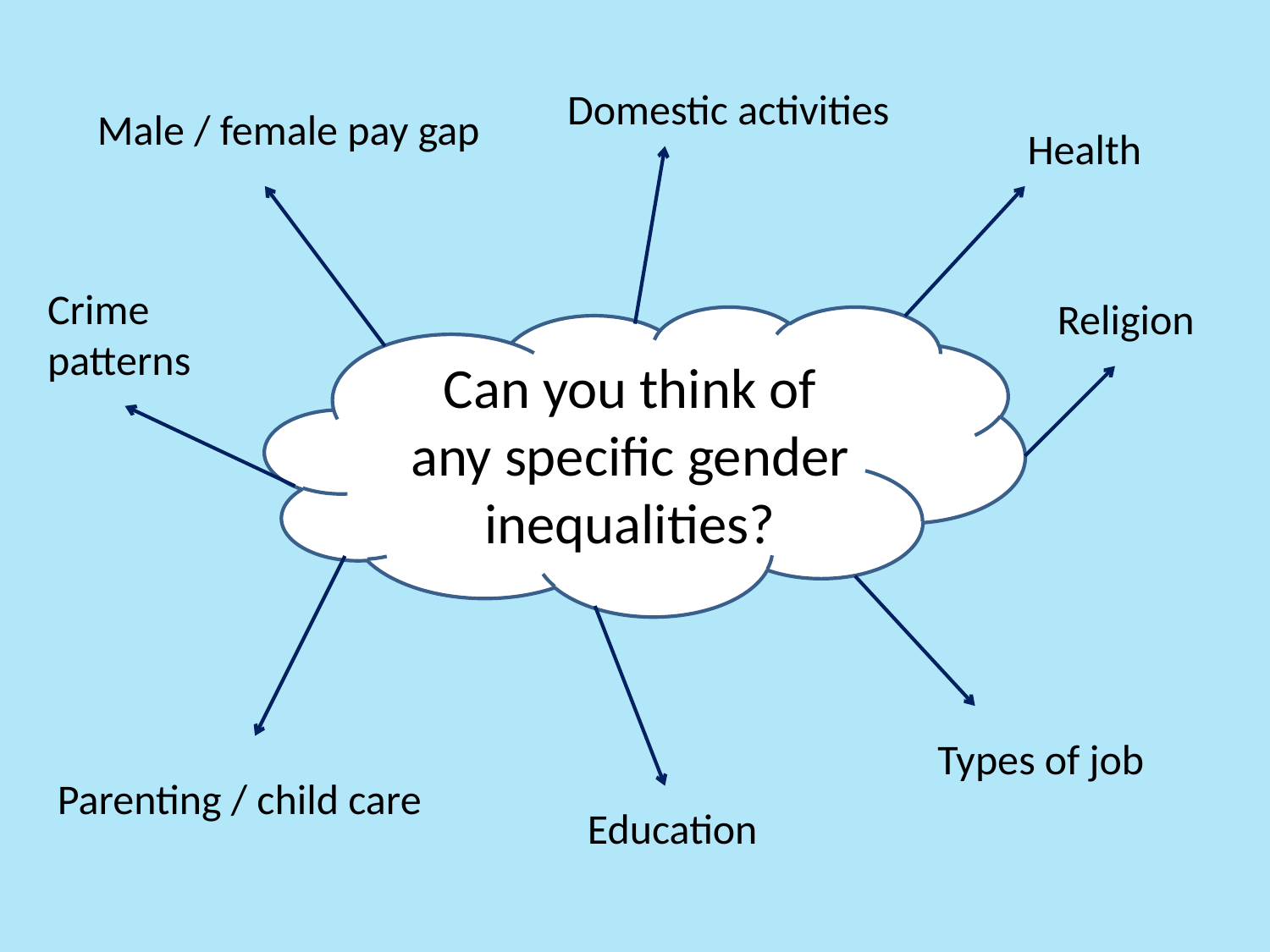

Domestic activities
Male / female pay gap
Health
Crime patterns
Religion

Can you think of any specific gender inequalities?
Types of job
Parenting / child care
Education